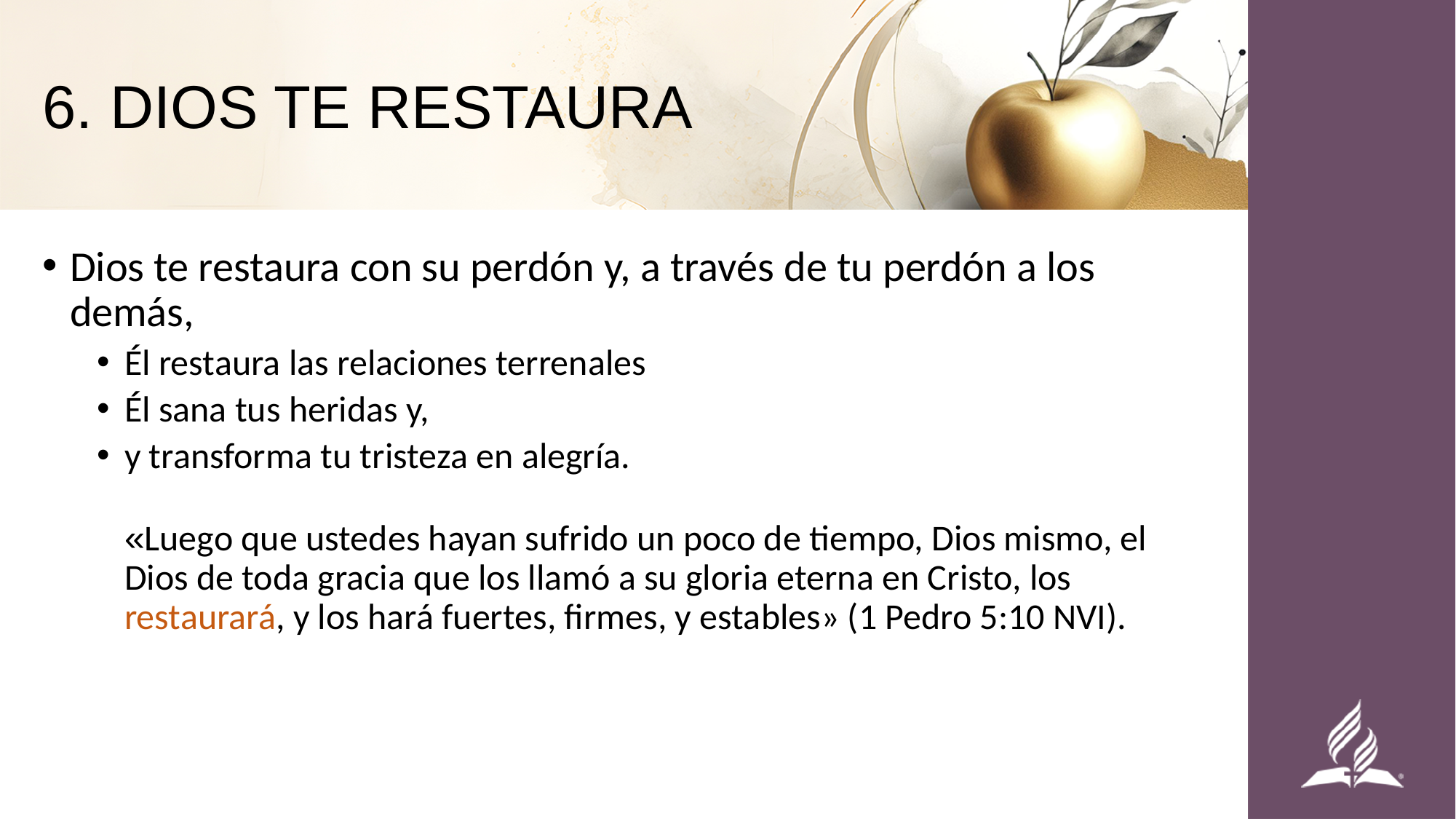

# 6. DIOS TE RESTAURA
Dios te restaura con su perdón y, a través de tu perdón a los demás,
Él restaura las relaciones terrenales
Él sana tus heridas y,
y transforma tu tristeza en alegría.

«Luego que ustedes hayan sufrido un poco de tiempo, Dios mismo, el Dios de toda gracia que los llamó a su gloria eterna en Cristo, los restaurará, y los hará fuertes, firmes, y estables» (1 Pedro 5:10 NVI).